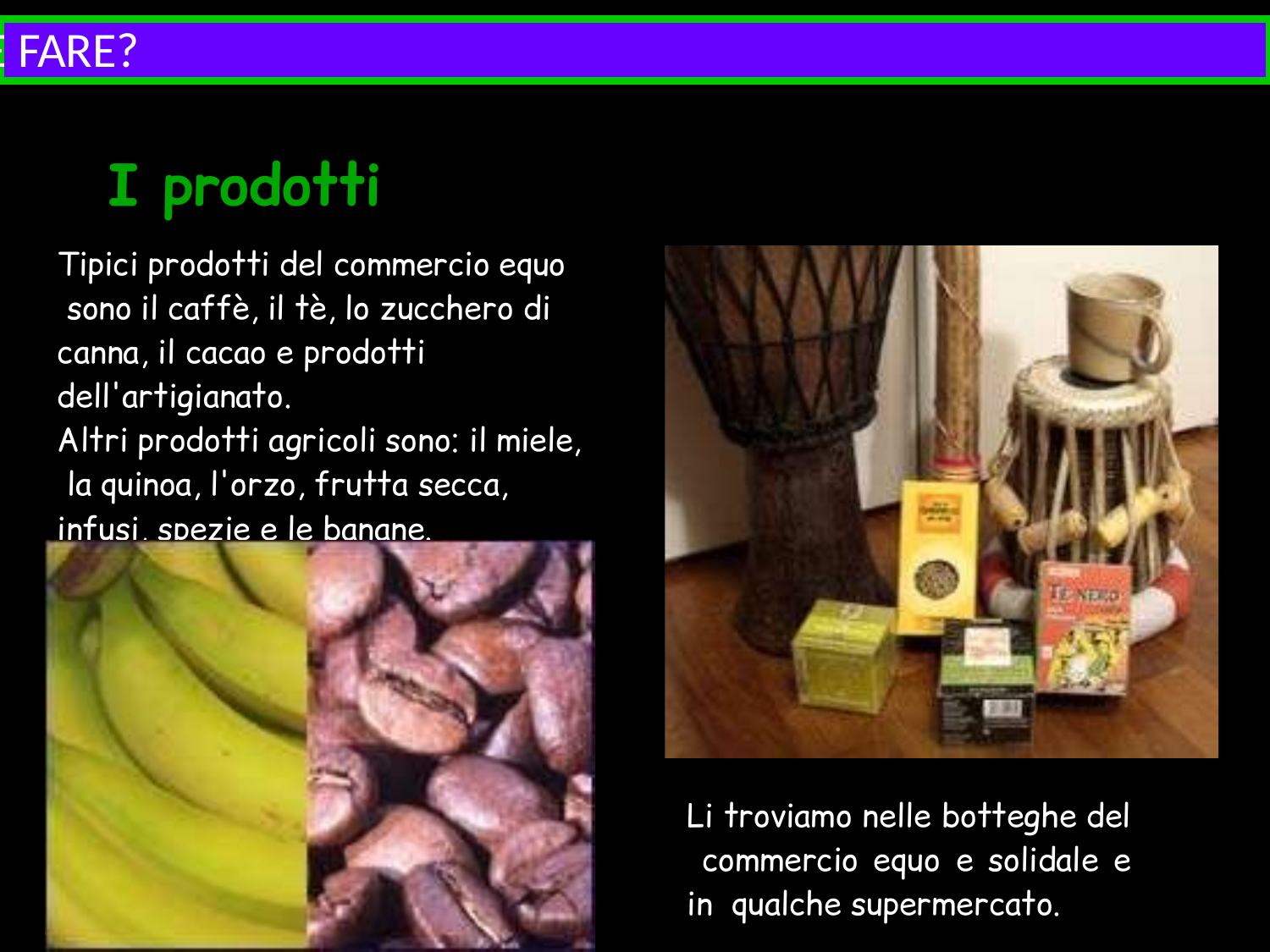

# CHE FARE?

I prodotti
Tipici prodotti del commercio equo  sono il caffè, il tè, lo zucchero di  canna, il cacao e prodotti  dell'artigianato.
Altri prodotti agricoli sono: il miele,  la quinoa, l'orzo, frutta secca,  infusi, spezie e le banane.

Li troviamo nelle botteghe del  commercio equo e solidale e in  qualche supermercato.